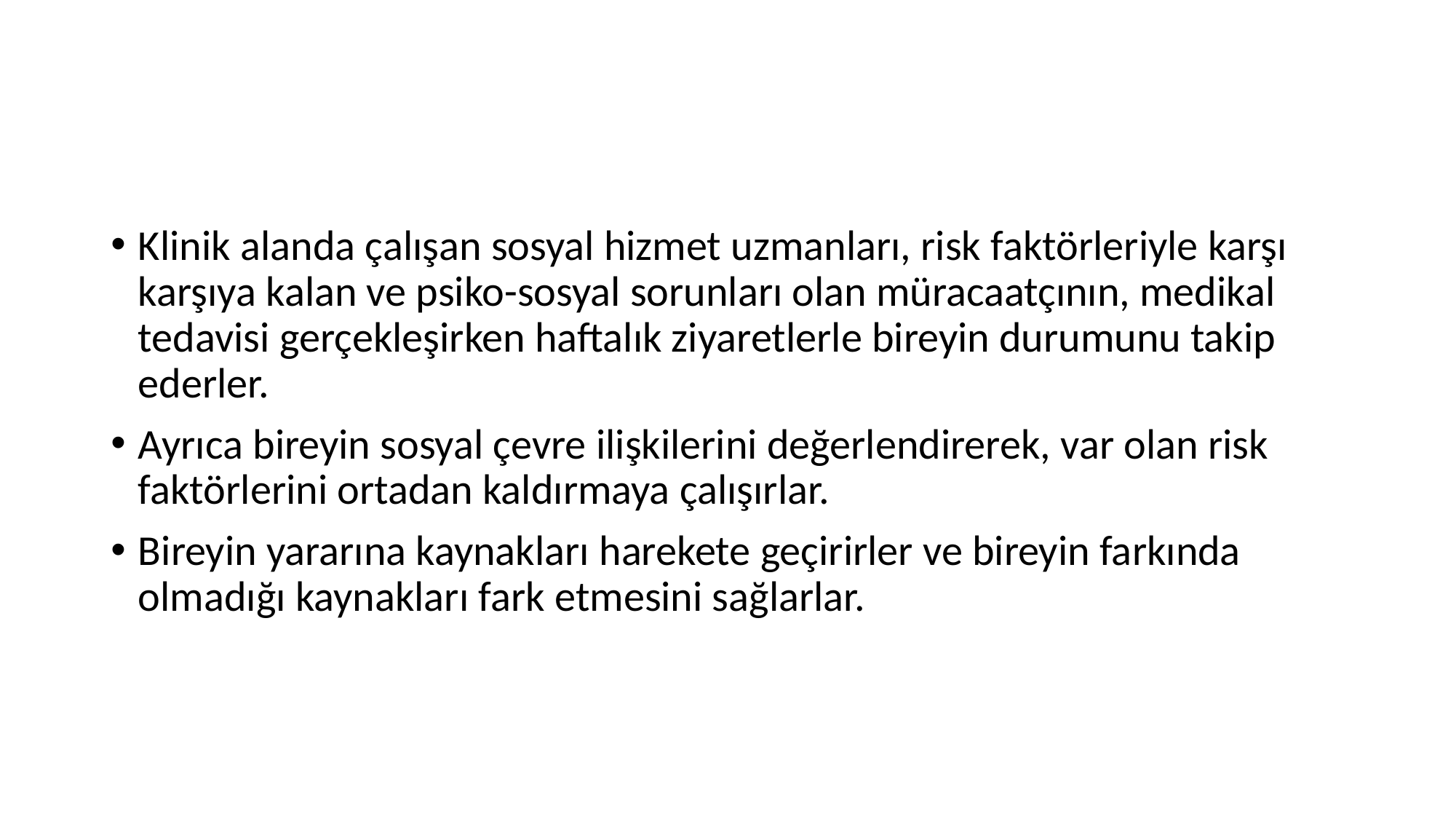

#
Klinik alanda çalışan sosyal hizmet uzmanları, risk faktörleriyle karşı karşıya kalan ve psiko-sosyal sorunları olan müracaatçının, medikal tedavisi gerçekleşirken haftalık ziyaretlerle bireyin durumunu takip ederler.
Ayrıca bireyin sosyal çevre ilişkilerini değerlendirerek, var olan risk faktörlerini ortadan kaldırmaya çalışırlar.
Bireyin yararına kaynakları harekete geçirirler ve bireyin farkında olmadığı kaynakları fark etmesini sağlarlar.